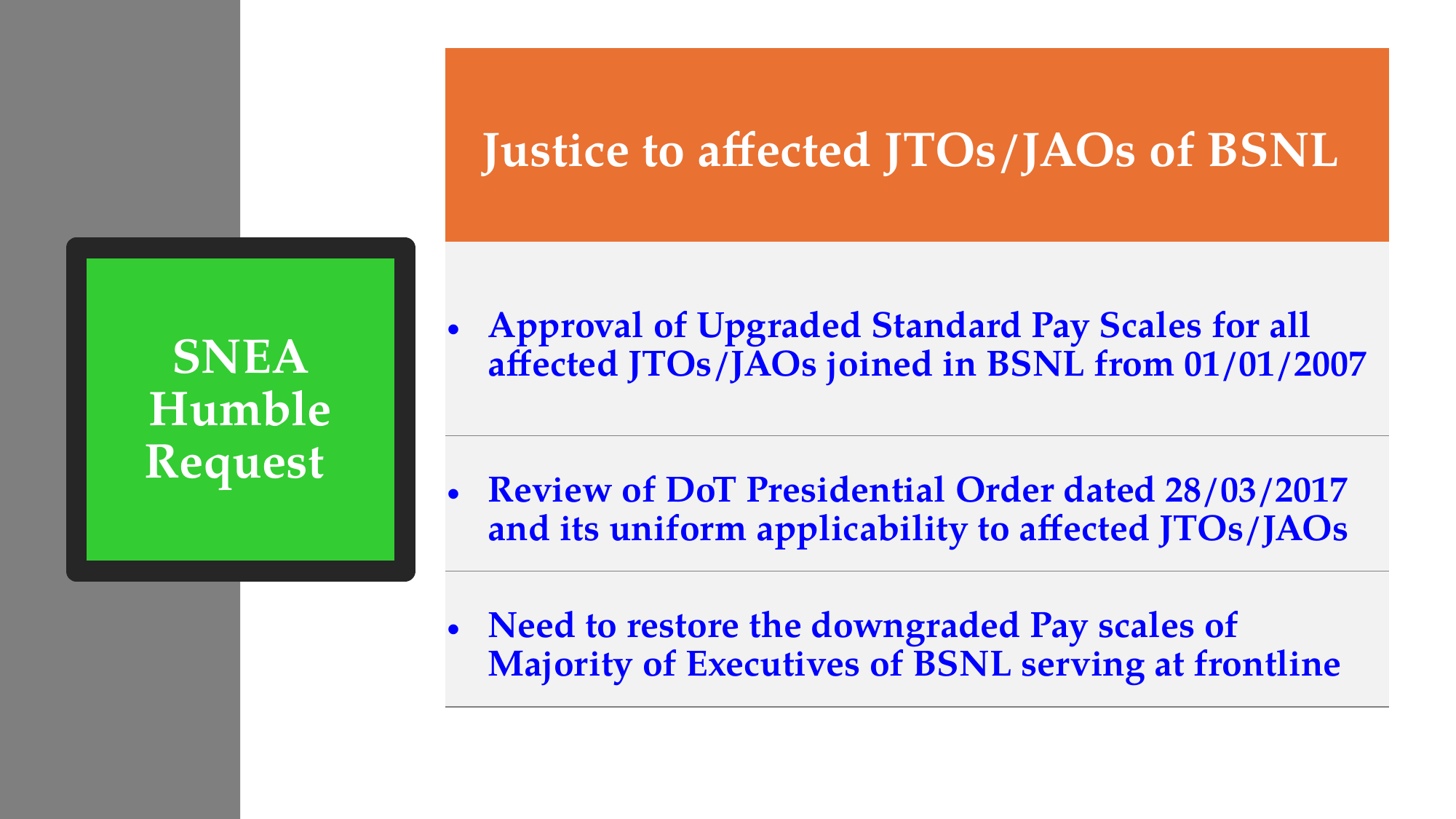

| Justice to affected JTOs/JAOs of BSNL |
| --- |
| Approval of Upgraded Standard Pay Scales for all affected JTOs/JAOs joined in BSNL from 01/01/2007 |
| Review of DoT Presidential Order dated 28/03/2017 and its uniform applicability to affected JTOs/JAOs |
| Need to restore the downgraded Pay scales of Majority of Executives of BSNL serving at frontline |
# SNEA Humble Request